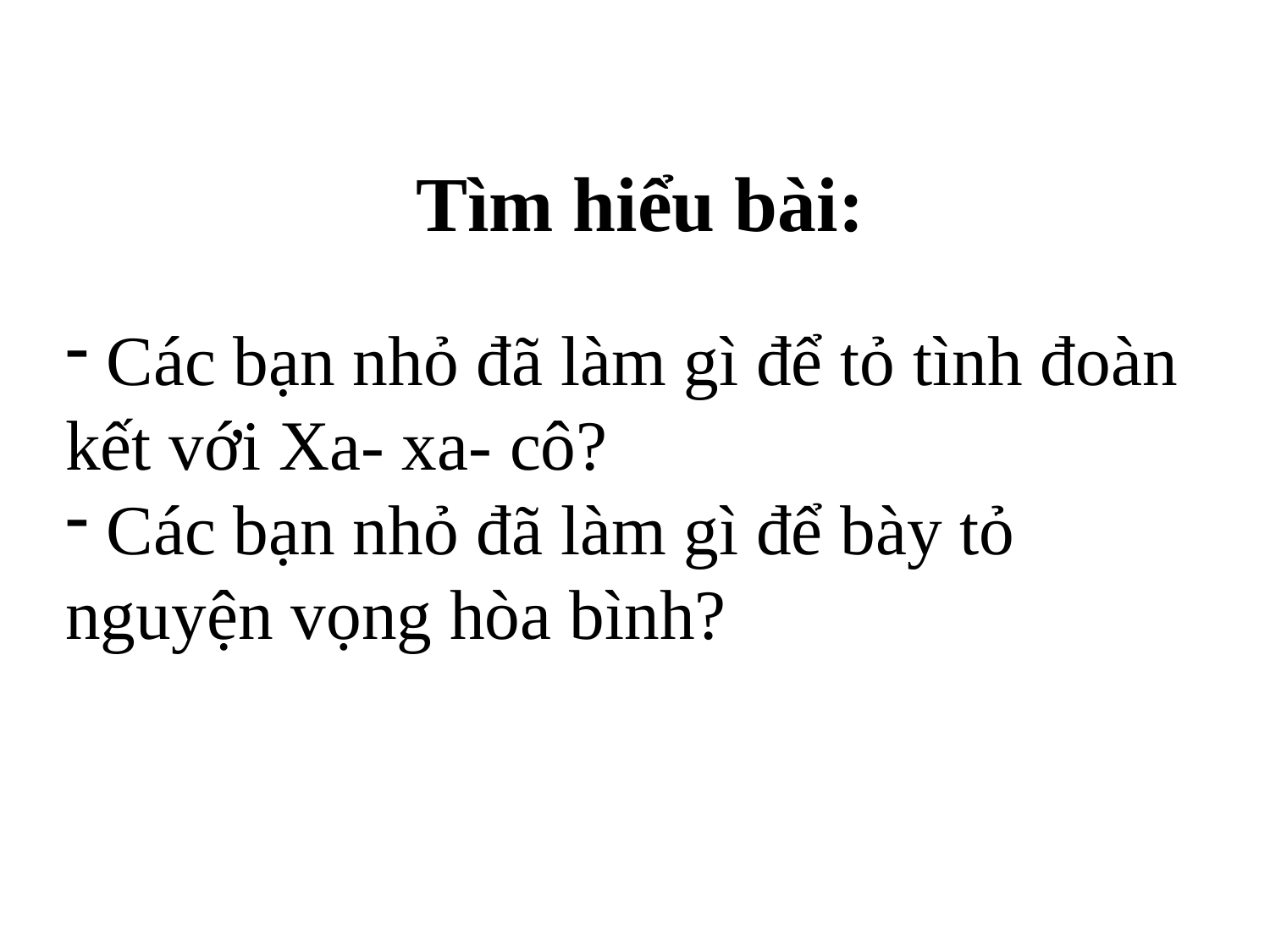

Tìm hiểu bài:

 Các bạn nhỏ đã làm gì để tỏ tình đoàn kết với Xa- xa- cô?
 Các bạn nhỏ đã làm gì để bày tỏ nguyện vọng hòa bình?